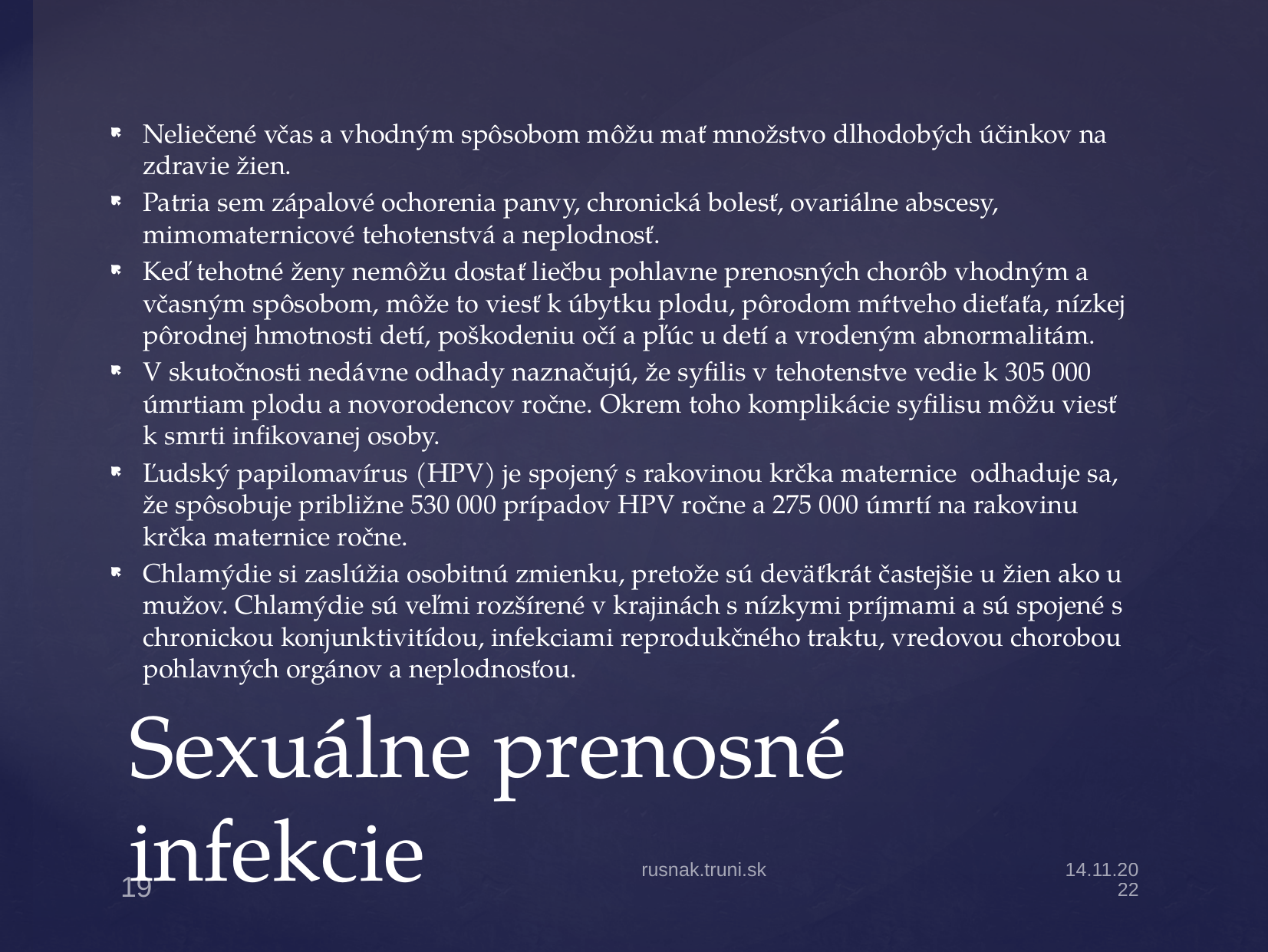

Neliečené včas a vhodným spôsobom môžu mať množstvo dlhodobých účinkov na zdravie žien.
Patria sem zápalové ochorenia panvy, chronická bolesť, ovariálne abscesy, mimomaternicové tehotenstvá a neplodnosť.
Keď tehotné ženy nemôžu dostať liečbu pohlavne prenosných chorôb vhodným a včasným spôsobom, môže to viesť k úbytku plodu, pôrodom mŕtveho dieťaťa, nízkej pôrodnej hmotnosti detí, poškodeniu očí a pľúc u detí a vrodeným abnormalitám.
V skutočnosti nedávne odhady naznačujú, že syfilis v tehotenstve vedie k 305 000 úmrtiam plodu a novorodencov ročne. Okrem toho komplikácie syfilisu môžu viesť k smrti infikovanej osoby.
Ľudský papilomavírus (HPV) je spojený s rakovinou krčka maternice  odhaduje sa, že spôsobuje približne 530 000 prípadov HPV ročne a 275 000 úmrtí na rakovinu krčka maternice ročne.
Chlamýdie si zaslúžia osobitnú zmienku, pretože sú deväťkrát častejšie u žien ako u mužov. Chlamýdie sú veľmi rozšírené v krajinách s nízkymi príjmami a sú spojené s chronickou konjunktivitídou, infekciami reprodukčného traktu, vredovou chorobou pohlavných orgánov a neplodnosťou.
# Sexuálne prenosné infekcie
rusnak.truni.sk
14.11.2022
19